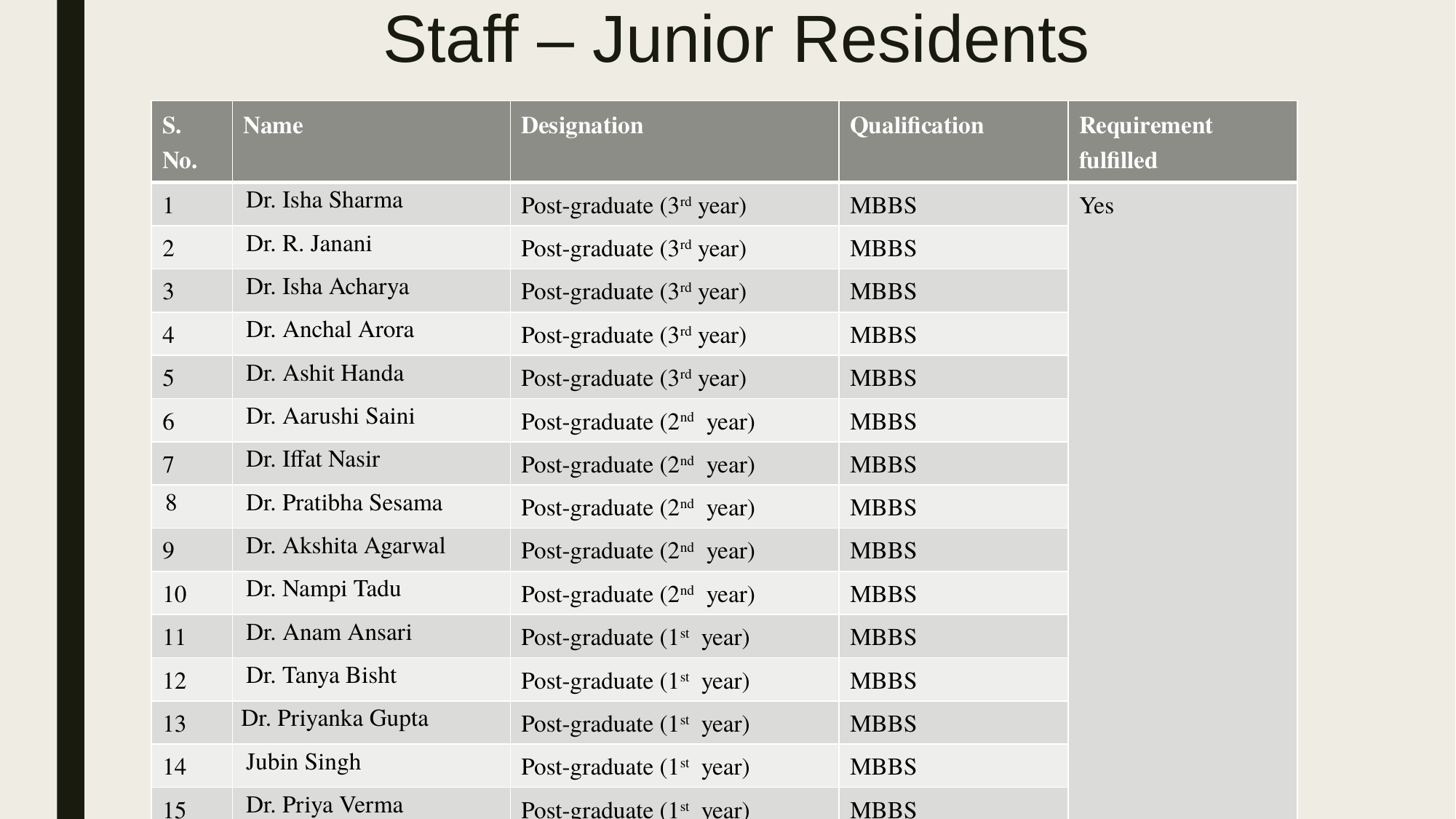

# Staff – Junior Residents
| S. No. | Name | Designation | Qualification | Requirement fulfilled |
| --- | --- | --- | --- | --- |
| 1 | Dr. Isha Sharma | Post-graduate (3rd year) | MBBS | Yes |
| 2 | Dr. R. Janani | Post-graduate (3rd year) | MBBS |  |
| 3 | Dr. Isha Acharya | Post-graduate (3rd year) | MBBS |  |
| 4 | Dr. Anchal Arora | Post-graduate (3rd year) | MBBS |  |
| 5 | Dr. Ashit Handa | Post-graduate (3rd year) | MBBS |  |
| 6 | Dr. Aarushi Saini | Post-graduate (2nd year) | MBBS |  |
| 7 | Dr. Iffat Nasir | Post-graduate (2nd year) | MBBS |  |
| 8 | Dr. Pratibha Sesama | Post-graduate (2nd year) | MBBS |  |
| 9 | Dr. Akshita Agarwal | Post-graduate (2nd year) | MBBS |  |
| 10 | Dr. Nampi Tadu | Post-graduate (2nd year) | MBBS |  |
| 11 | Dr. Anam Ansari | Post-graduate (1st year) | MBBS |  |
| 12 | Dr. Tanya Bisht | Post-graduate (1st year) | MBBS |  |
| 13 | Dr. Priyanka Gupta | Post-graduate (1st year) | MBBS |  |
| 14 | Jubin Singh | Post-graduate (1st year) | MBBS |  |
| 15 | Dr. Priya Verma | Post-graduate (1st year) | MBBS |  |